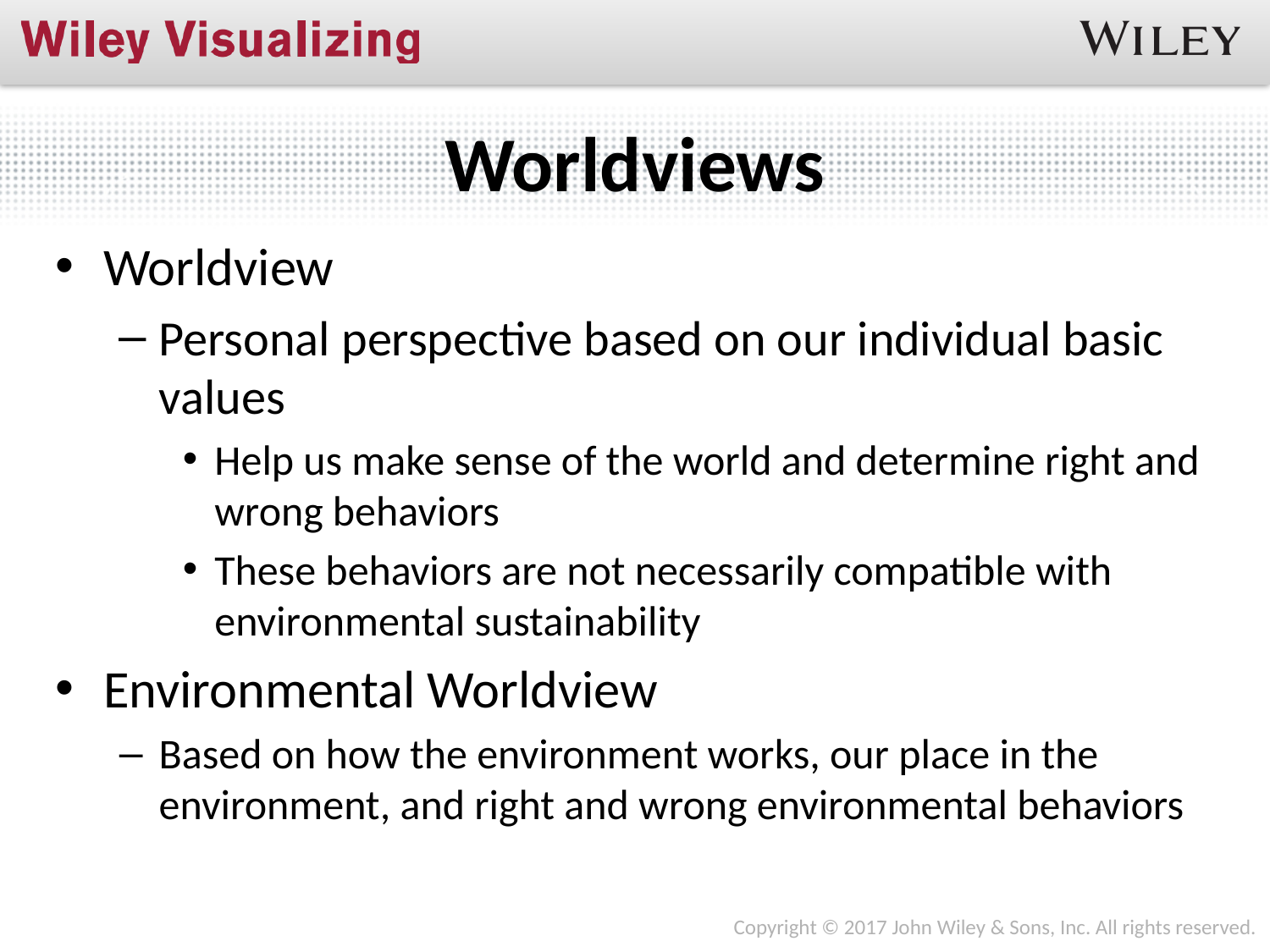

Worldviews
Worldview
Personal perspective based on our individual basic values
Help us make sense of the world and determine right and wrong behaviors
These behaviors are not necessarily compatible with environmental sustainability
Environmental Worldview
Based on how the environment works, our place in the environment, and right and wrong environmental behaviors

Copyright © 2017 John Wiley & Sons, Inc. All rights reserved.